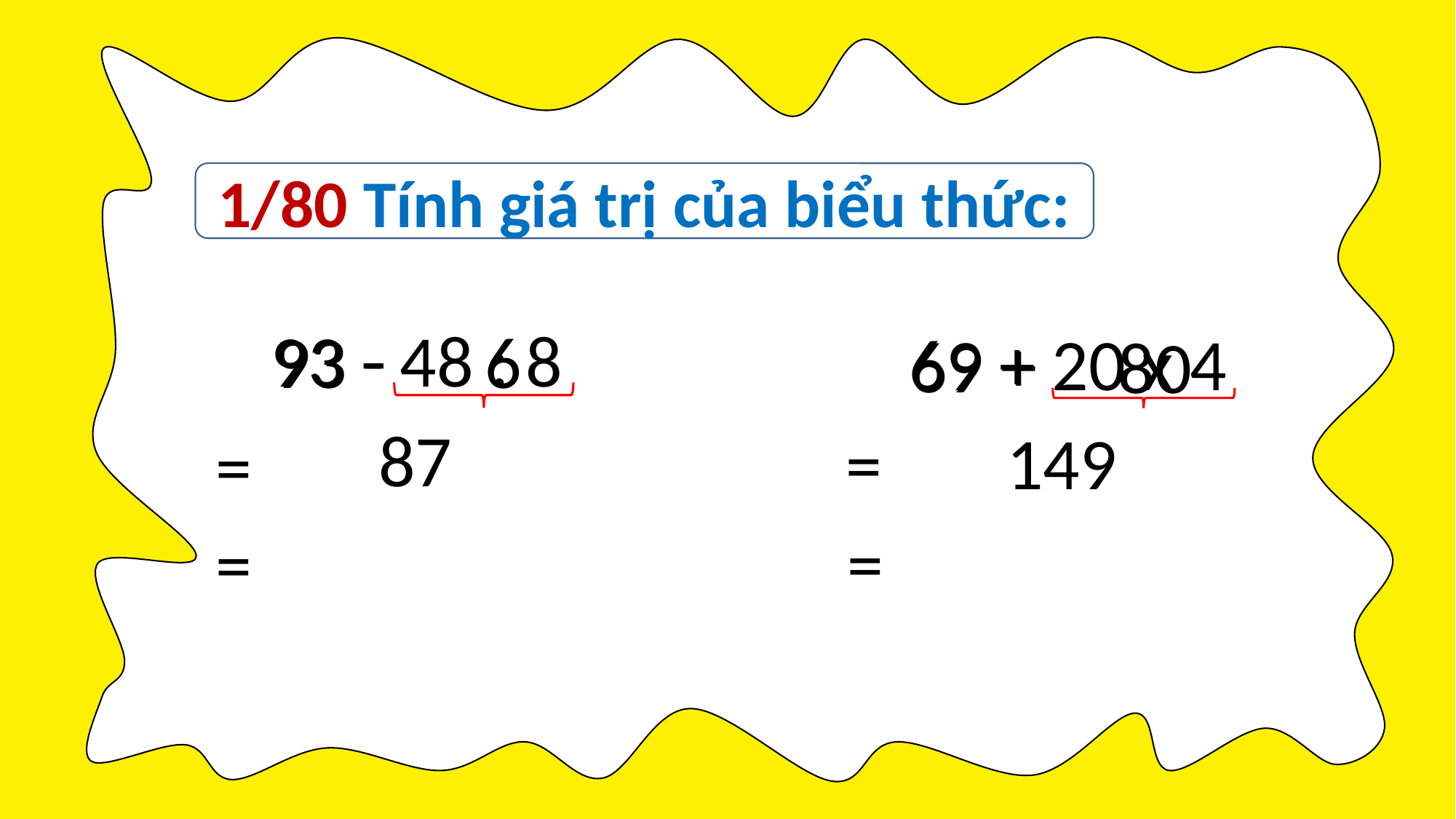

1/80 Tính giá trị của biểu thức:

93 - 48 : 8
-
93
6
69 + 20 x 4
+
69
80
87
149
=
=
=
=